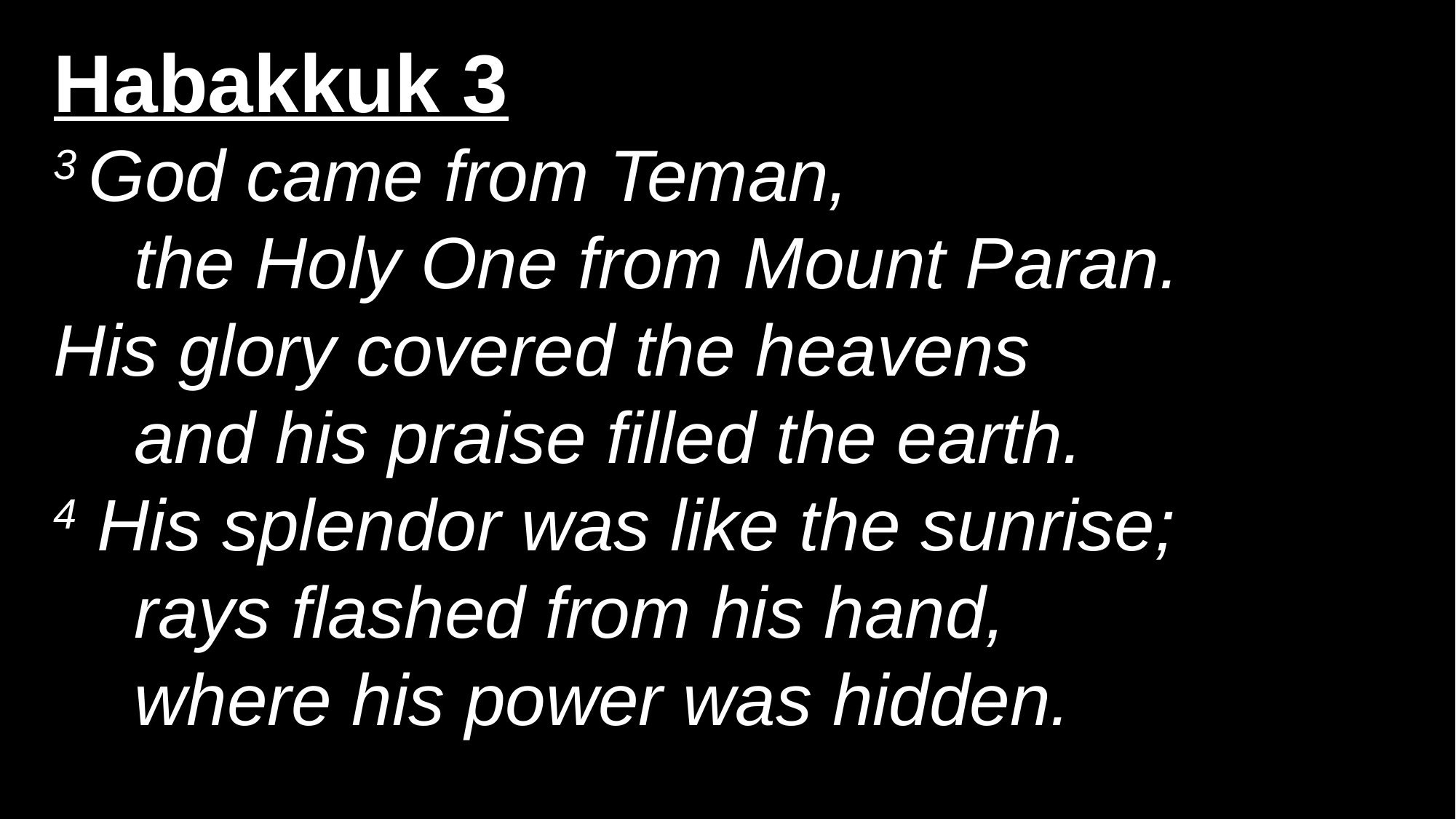

Habakkuk 3
3 God came from Teman,
    the Holy One from Mount Paran.
His glory covered the heavens
    and his praise filled the earth.
4 His splendor was like the sunrise;
    rays flashed from his hand,
    where his power was hidden.